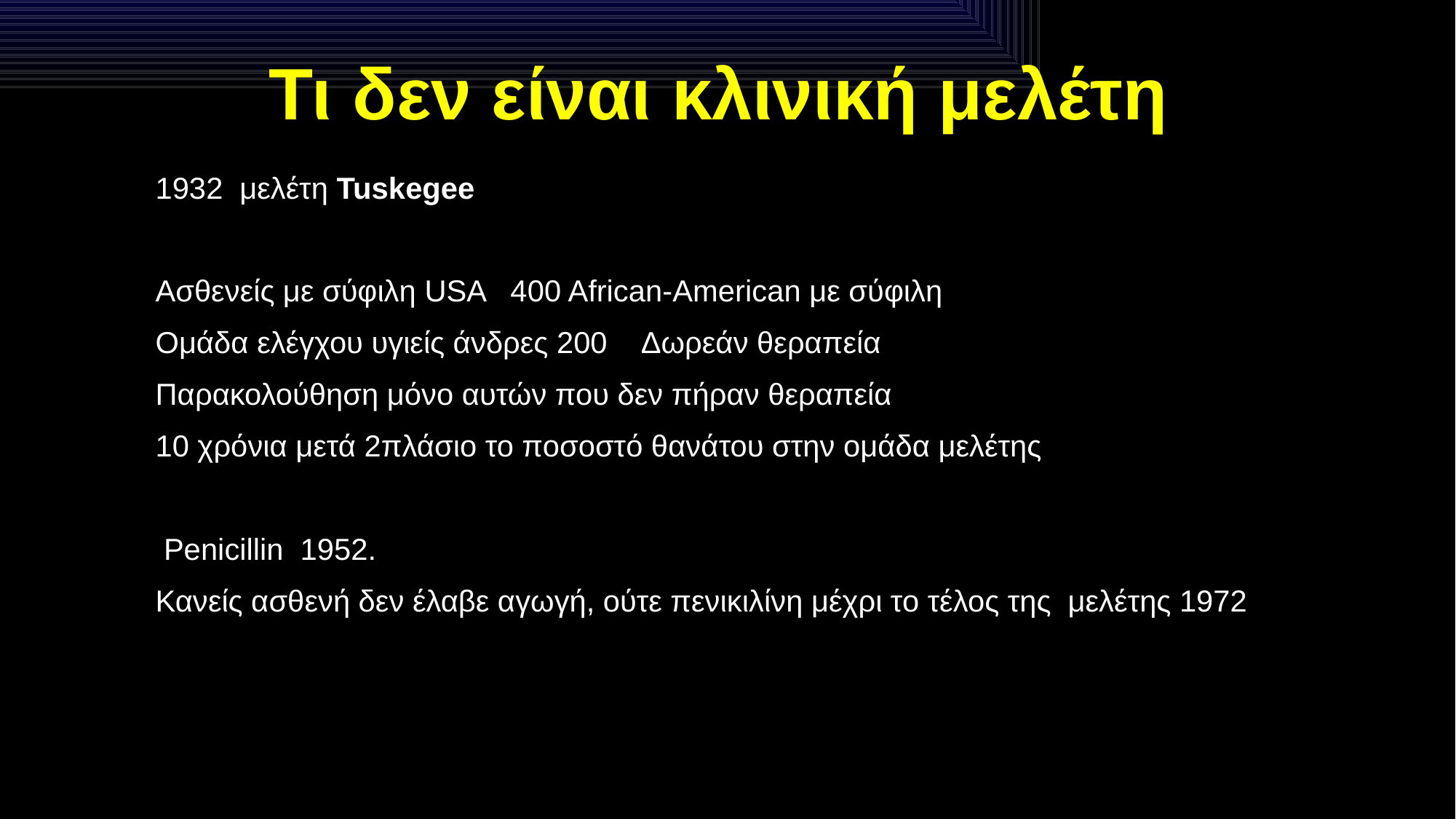

# Τι δεν είναι κλινική μελέτη
1932  μελέτη Tuskegee

Ασθενείς με σύφιλη USA   400 African-American με σύφιλη
Ομάδα ελέγχου υγιείς άνδρες 200    Δωρεάν θεραπεία
Παρακολούθηση μόνο αυτών που δεν πήραν θεραπεία
10 χρόνια μετά 2πλάσιο το ποσοστό θανάτου στην ομάδα μελέτης

 Penicillin  1952.
Κανείς ασθενή δεν έλαβε αγωγή, ούτε πενικιλίνη μέχρι το τέλος της  μελέτης 1972